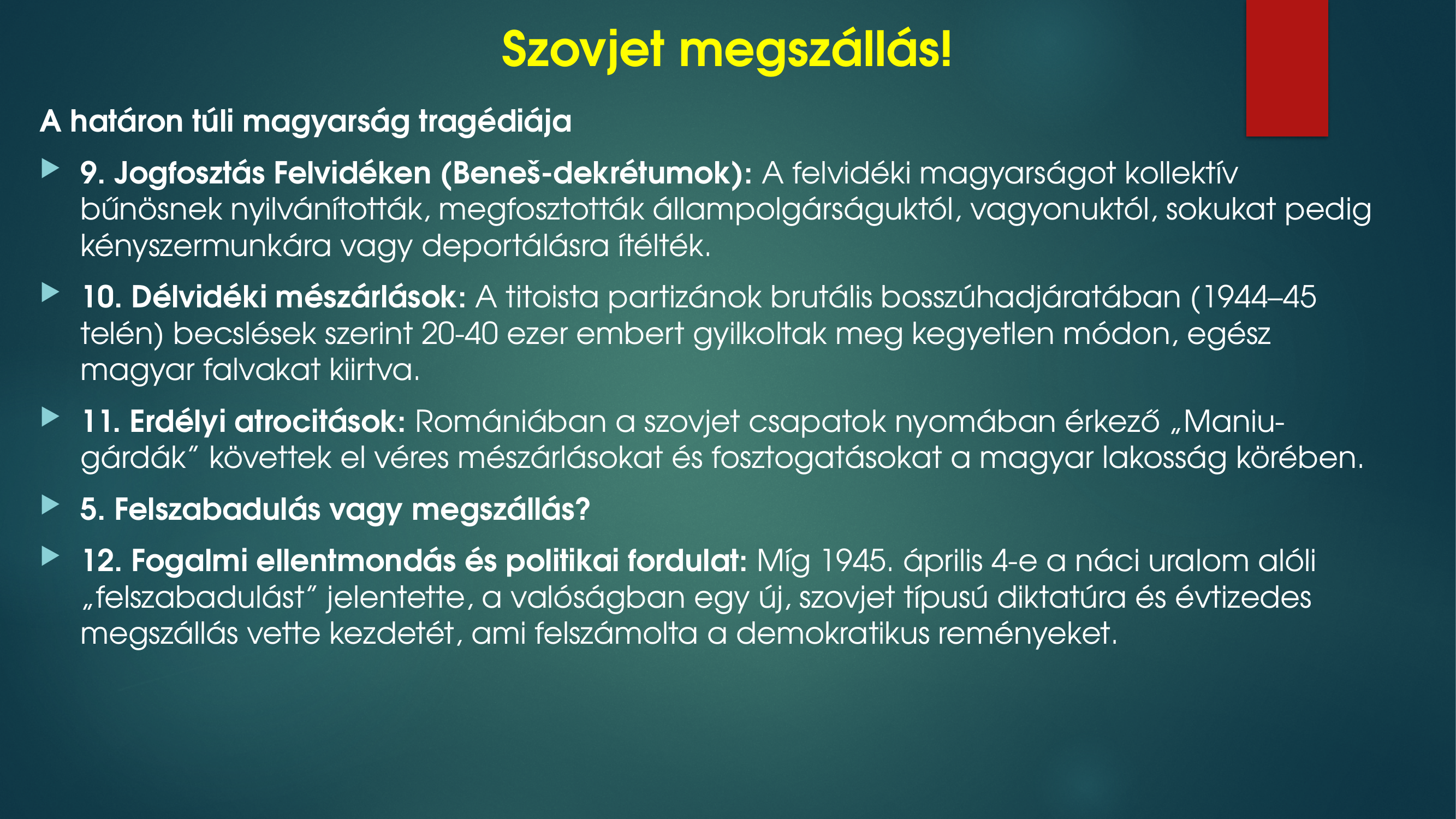

# Szovjet megszállás!
A határon túli magyarság tragédiája
9. Jogfosztás Felvidéken (Beneš-dekrétumok): A felvidéki magyarságot kollektív bűnösnek nyilvánították, megfosztották állampolgárságuktól, vagyonuktól, sokukat pedig kényszermunkára vagy deportálásra ítélték.
10. Délvidéki mészárlások: A titoista partizánok brutális bosszúhadjáratában (1944–45 telén) becslések szerint 20-40 ezer embert gyilkoltak meg kegyetlen módon, egész magyar falvakat kiirtva.
11. Erdélyi atrocitások: Romániában a szovjet csapatok nyomában érkező „Maniu-gárdák” követtek el véres mészárlásokat és fosztogatásokat a magyar lakosság körében.
5. Felszabadulás vagy megszállás?
12. Fogalmi ellentmondás és politikai fordulat: Míg 1945. április 4-e a náci uralom alóli „felszabadulást” jelentette, a valóságban egy új, szovjet típusú diktatúra és évtizedes megszállás vette kezdetét, ami felszámolta a demokratikus reményeket.